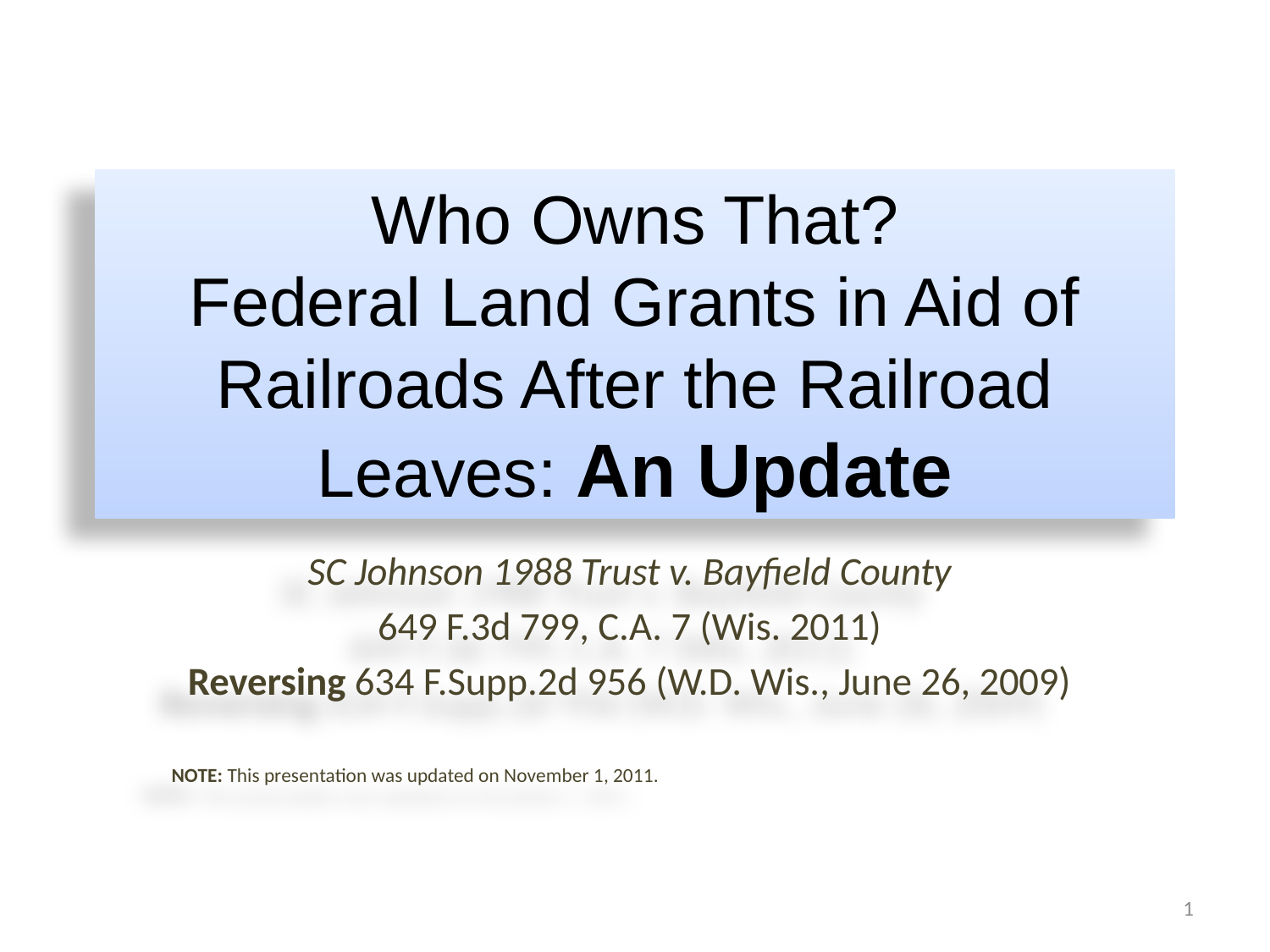

# Who Owns That? Federal Land Grants in Aid of Railroads After the Railroad Leaves: An Update
SC Johnson 1988 Trust v. Bayfield County
649 F.3d 799, C.A. 7 (Wis. 2011)
Reversing 634 F.Supp.2d 956 (W.D. Wis., June 26, 2009)

NOTE: This presentation was updated on November 1, 2011.

1